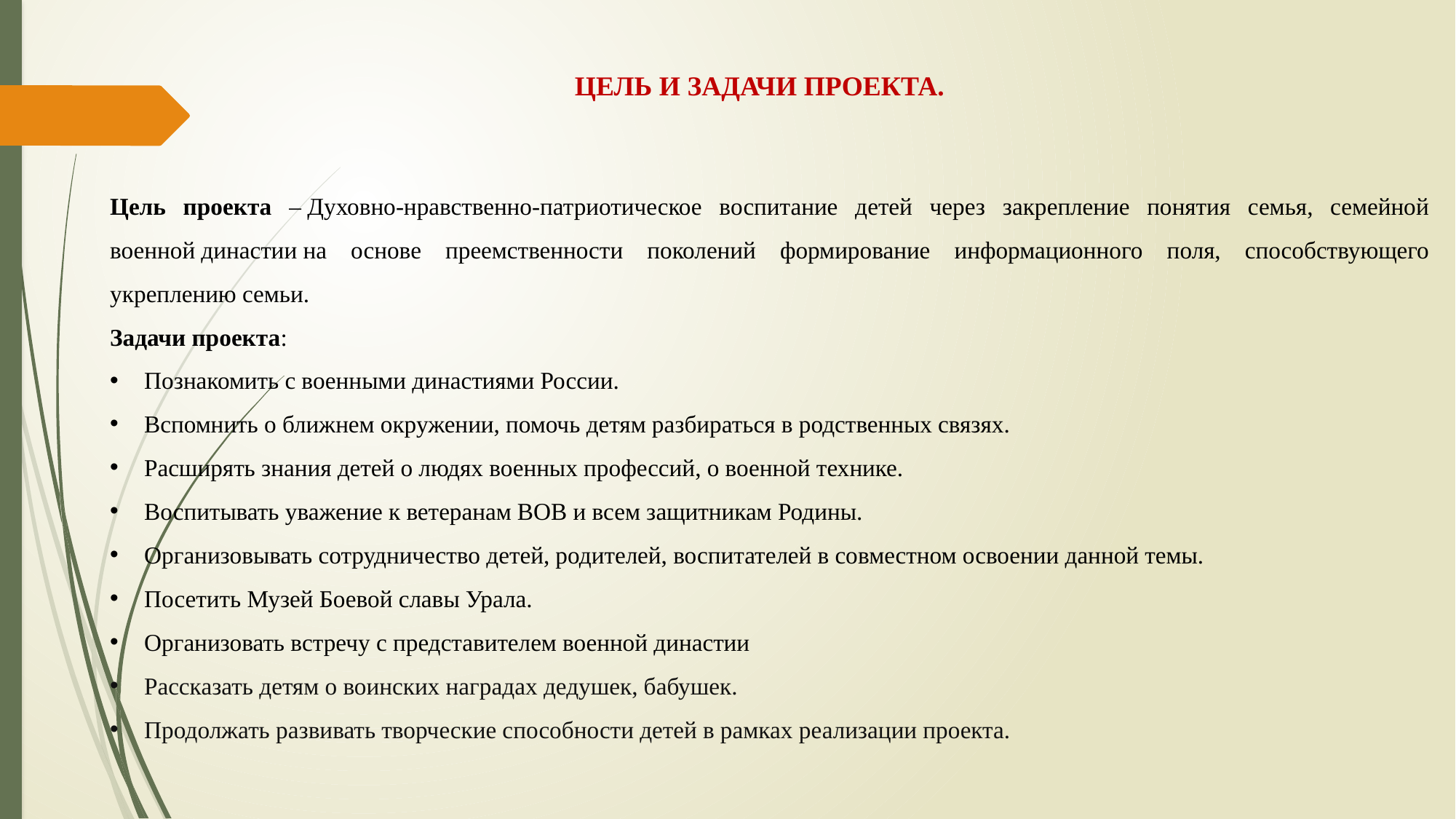

ЦЕЛЬ И ЗАДАЧИ ПРОЕКТА.
Цель проекта – Духовно-нравственно-патриотическое воспитание детей через закрепление понятия семья, семейной военной династии на основе преемственности поколений формирование информационного поля, способствующего укреплению семьи.
Задачи проекта:
Познакомить с военными династиями России.
Вспомнить о ближнем окружении, помочь детям разбираться в родственных связях.
Расширять знания детей о людях военных профессий, о военной технике.
Воспитывать уважение к ветеранам ВОВ и всем защитникам Родины.
Организовывать сотрудничество детей, родителей, воспитателей в совместном освоении данной темы.
Посетить Музей Боевой славы Урала.
Организовать встречу с представителем военной династии
Рассказать детям о воинских наградах дедушек, бабушек.
Продолжать развивать творческие способности детей в рамках реализации проекта.